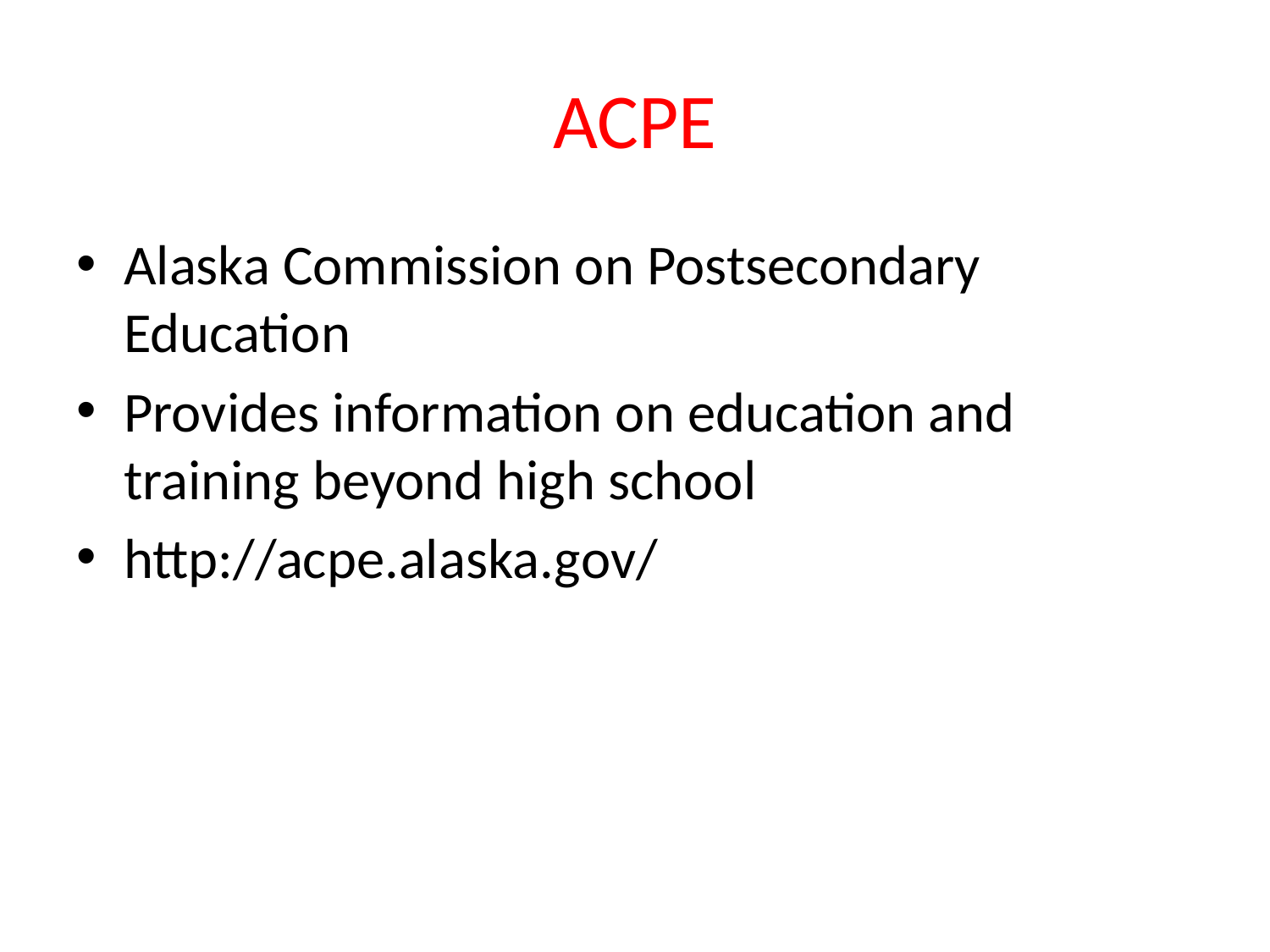

# ACPE
Alaska Commission on Postsecondary Education
Provides information on education and  training beyond high school
http://acpe.alaska.gov/